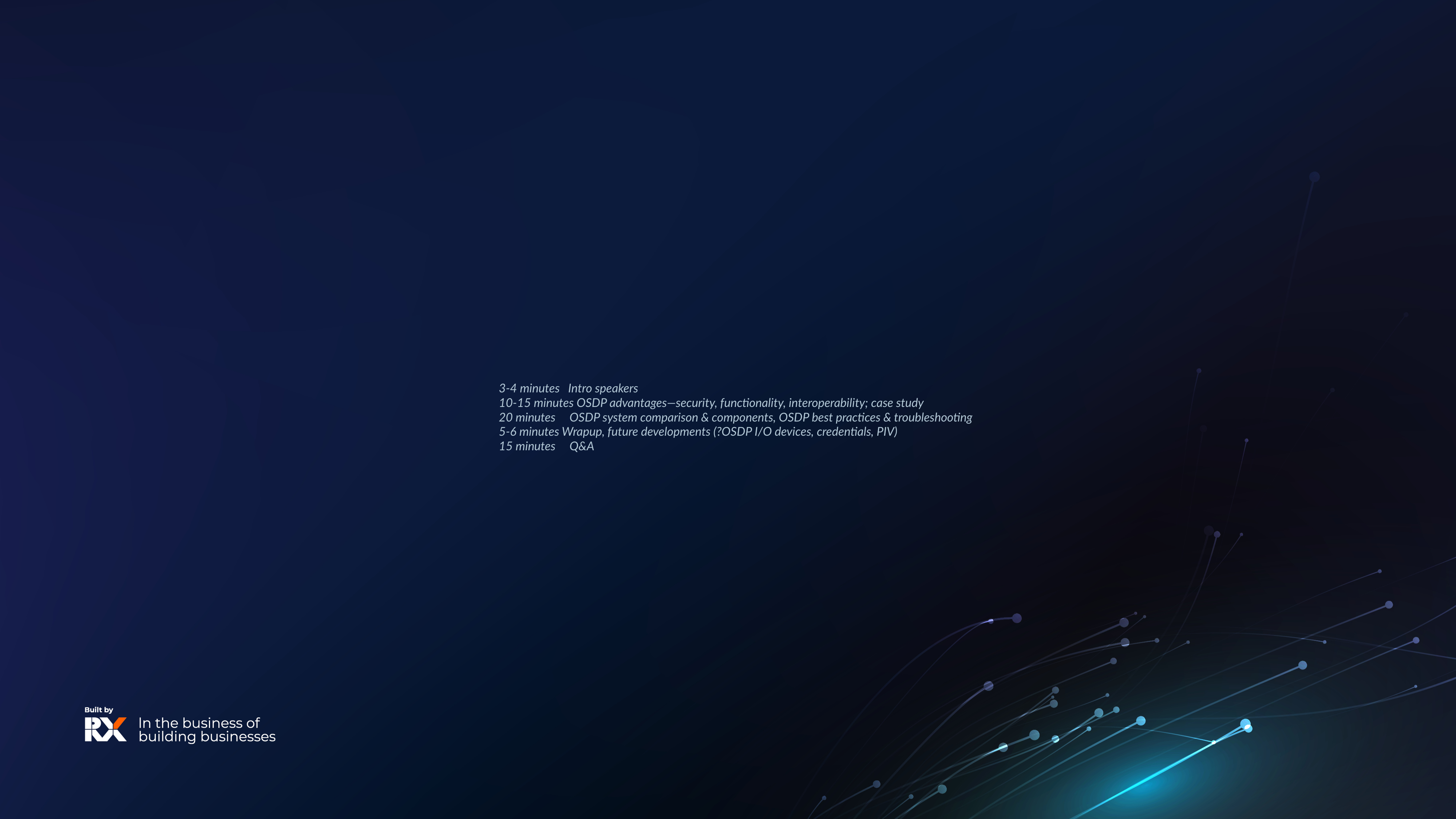

#

3-4 minutes   Intro speakers
10-15 minutes OSDP advantages—security, functionality, interoperability; case study
20 minutes     OSDP system comparison & components, OSDP best practices & troubleshooting
5-6 minutes Wrapup, future developments (?OSDP I/O devices, credentials, PIV)
15 minutes     Q&A